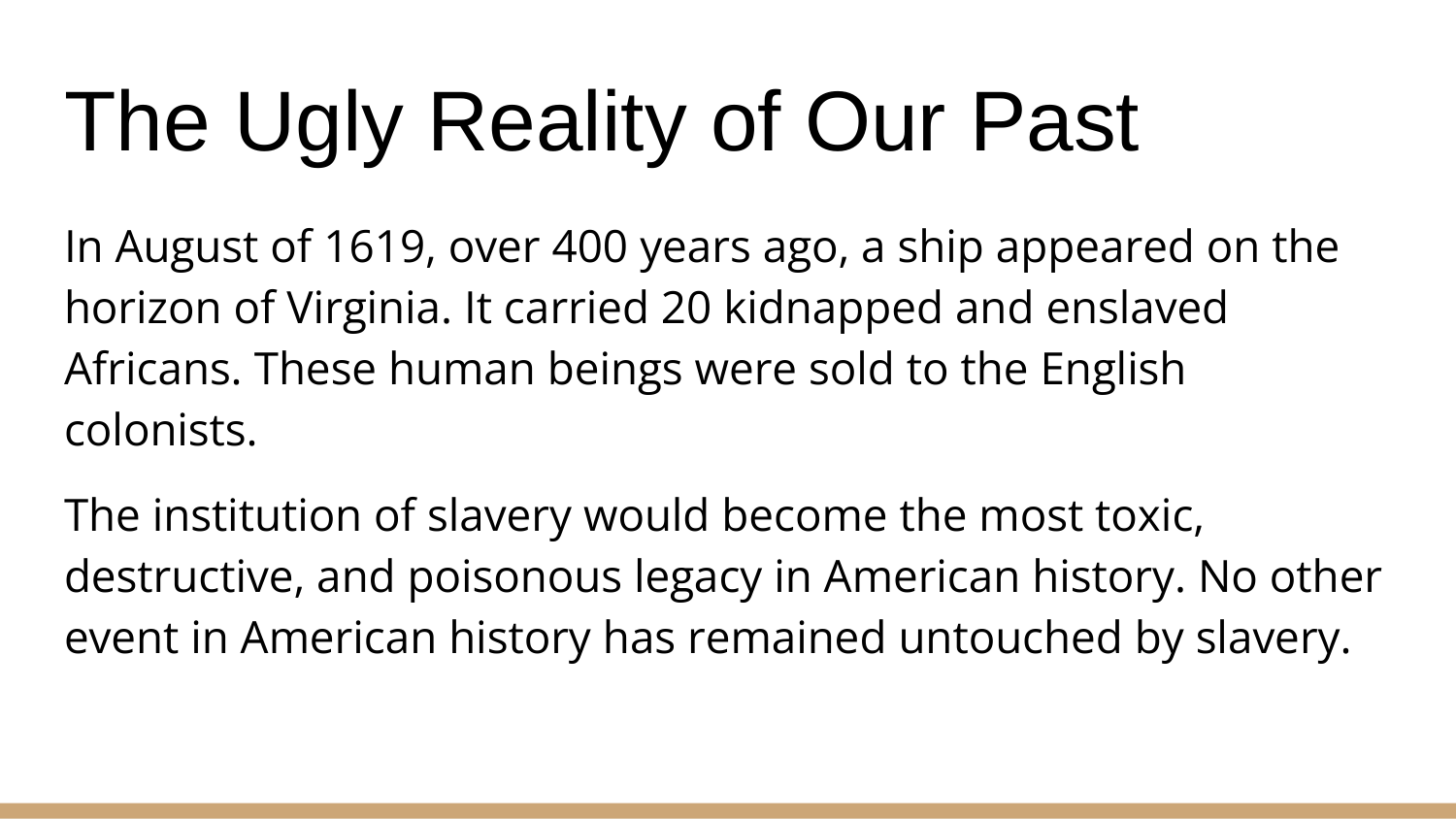

# The Ugly Reality of Our Past
In August of 1619, over 400 years ago, a ship appeared on the horizon of Virginia. It carried 20 kidnapped and enslaved Africans. These human beings were sold to the English colonists.
The institution of slavery would become the most toxic, destructive, and poisonous legacy in American history. No other event in American history has remained untouched by slavery.